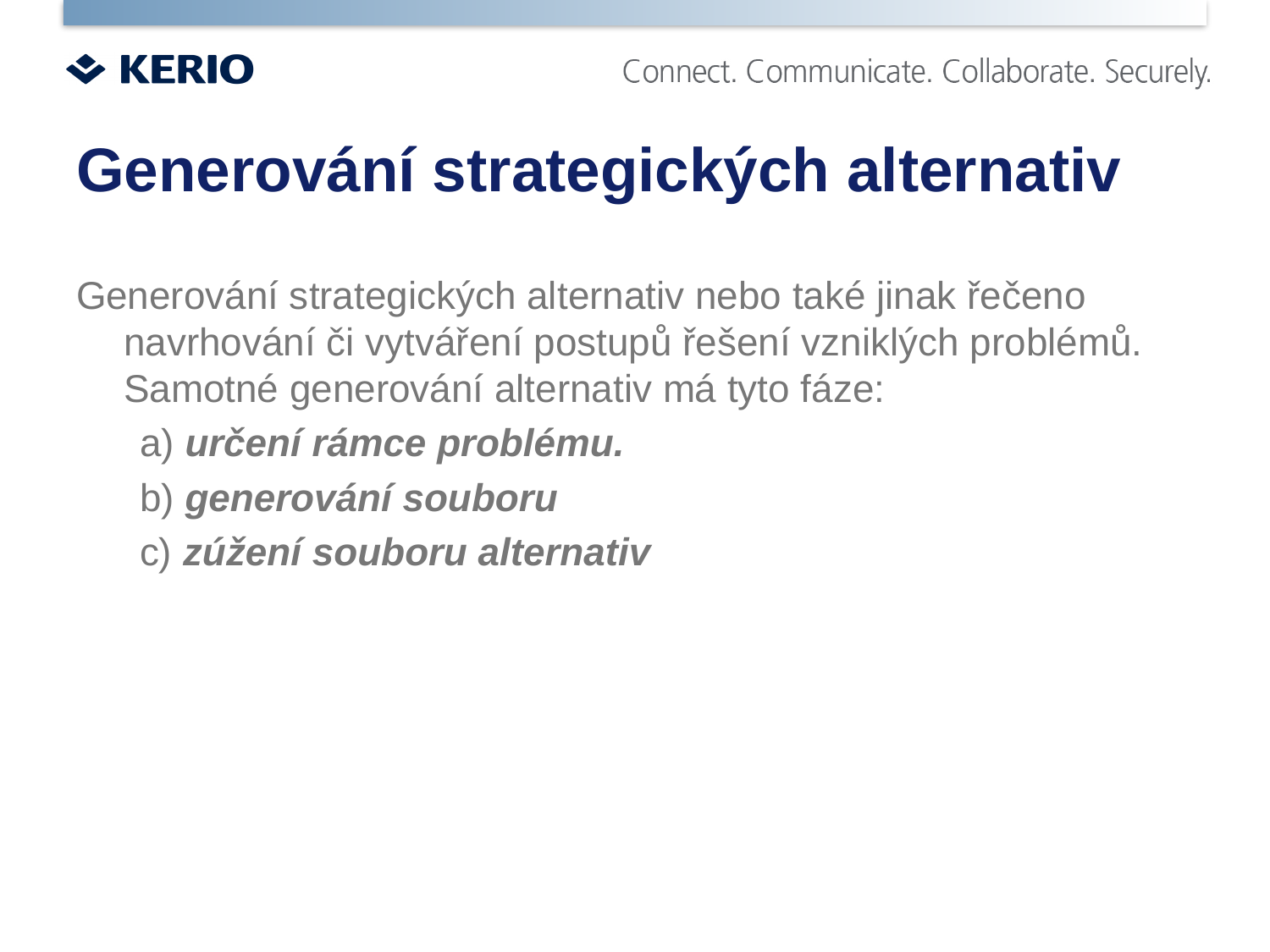

# Generování strategických alternativ
Generování strategických alternativ nebo také jinak řečeno navrhování či vytváření postupů řešení vzniklých problémů. Samotné generování alternativ má tyto fáze:
a) určení rámce problému.
b) generování souboru
c) zúžení souboru alternativ